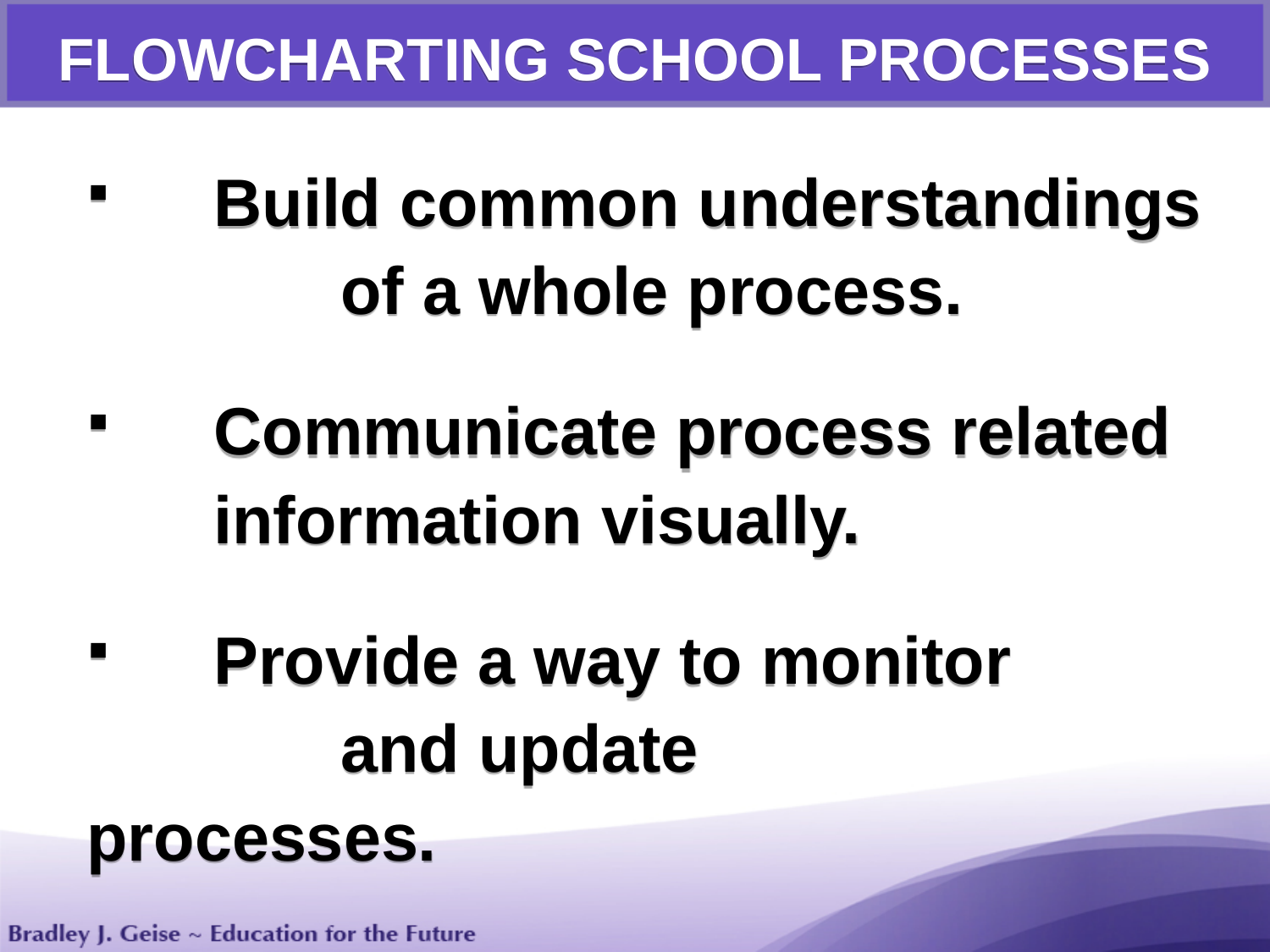

FLOWCHARTING SCHOOL PROCESSES
	Build common understandings 		of a whole process.
	Communicate process related
	information visually.
	Provide a way to monitor 		and update processes.